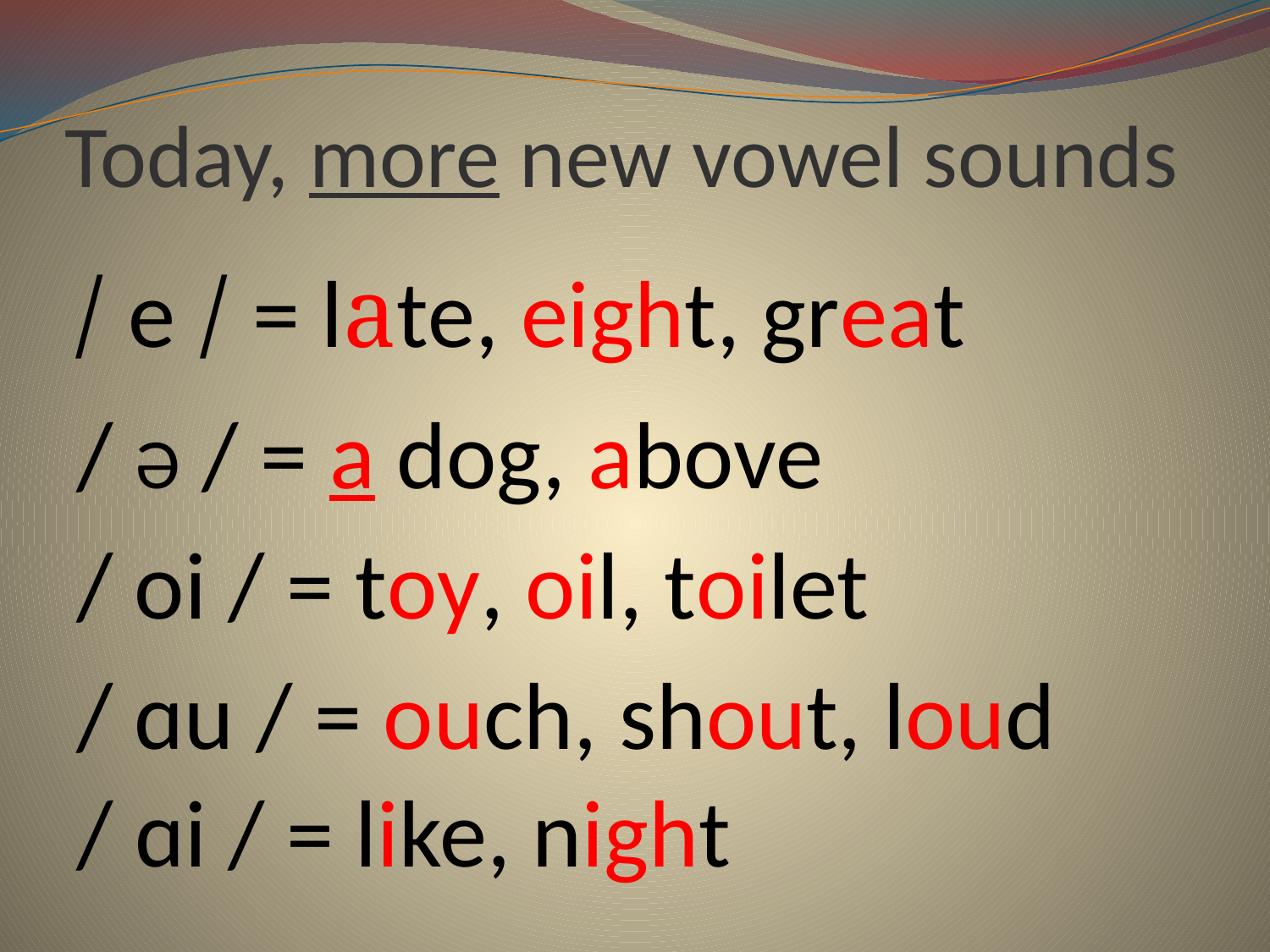

# Today, more new vowel sounds
/ e / = late, eight, great

/ Ə / = a dog, above

/ oi / = toy, oil, toilet
/ ɑu / = ouch, shout, loud
/ ɑi / = like, night